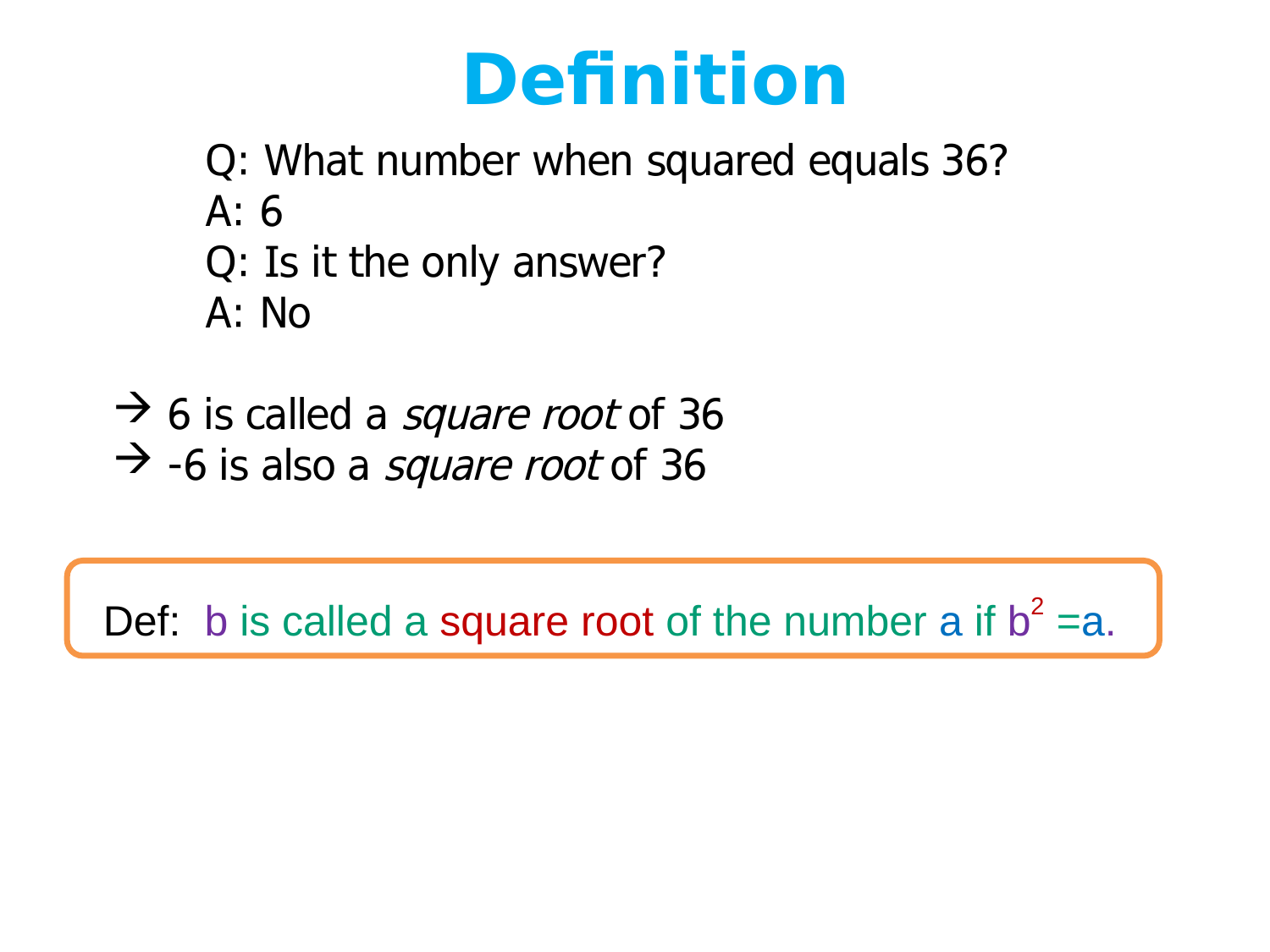

Definition
	Q: What number when squared equals 36?
	A: 6
	Q: Is it the only answer?
	A: No

 6 is called a square root of 36
 -6 is also a square root of 36

  Def:  b is called a square root of the number a if b2 =a.